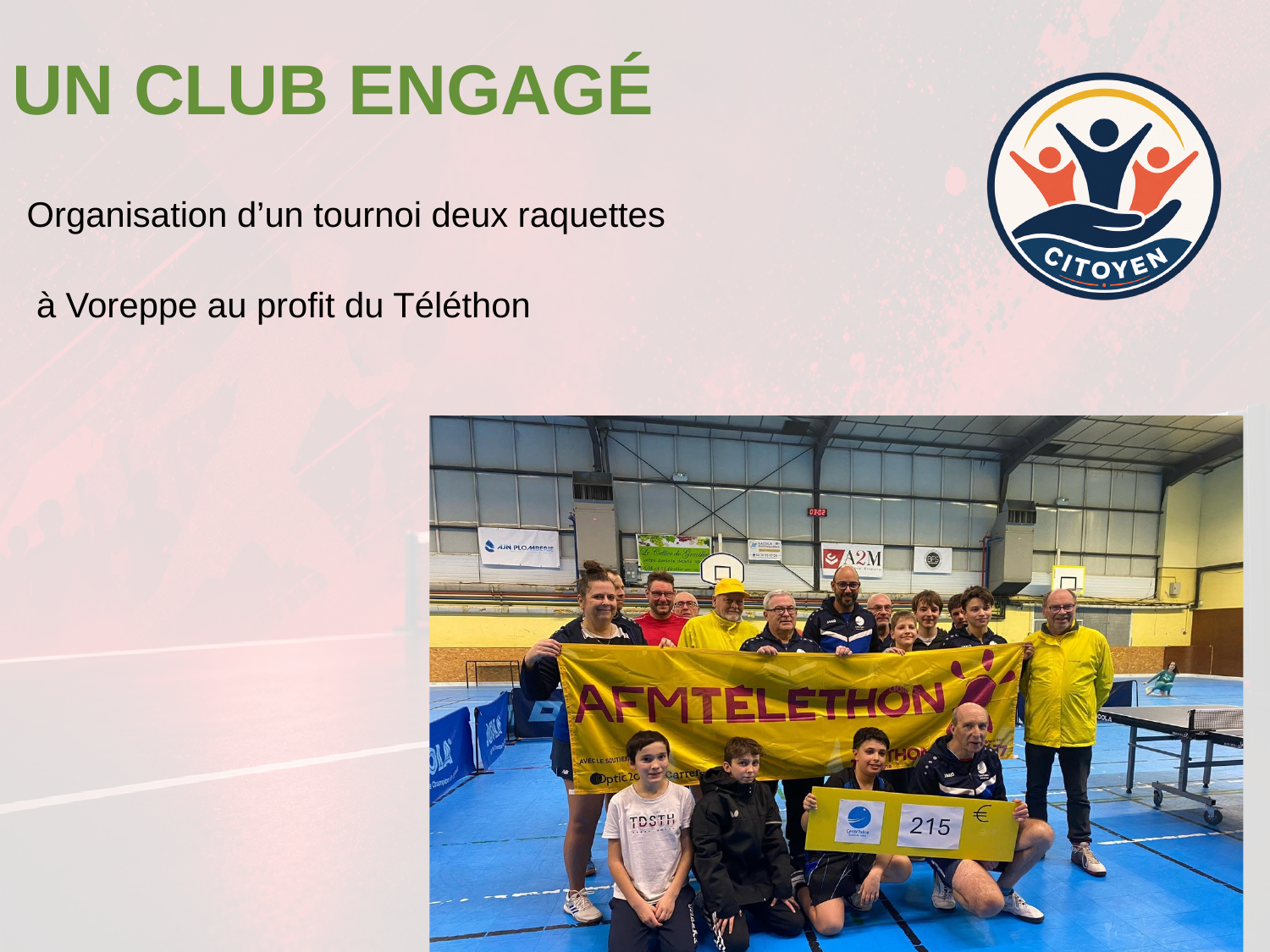

UN CLUB ENGAGÉ

Organisation d’un tournoi deux raquettes

 à Voreppe au profit du Téléthon